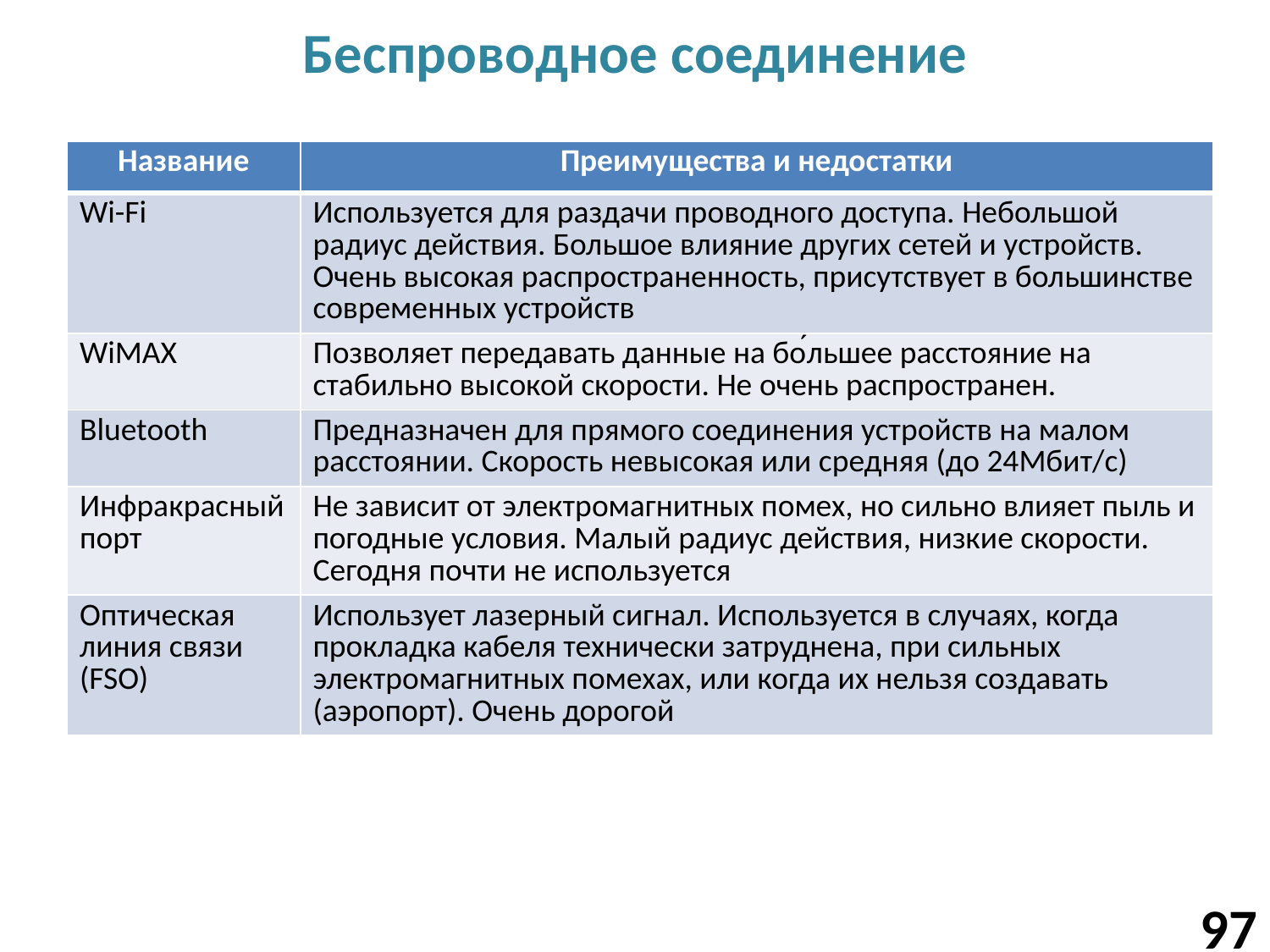

# Беспроводное соединение
| Название | Преимущества и недостатки |
| --- | --- |
| Wi-Fi | Используется для раздачи проводного доступа. Небольшой радиус действия. Большое влияние других сетей и устройств. Очень высокая распространенность, присутствует в большинстве современных устройств |
| WiMAX | Позволяет передавать данные на бо́льшее расстояние на стабильно высокой скорости. Не очень распространен. |
| Bluetooth | Предназначен для прямого соединения устройств на малом расстоянии. Скорость невысокая или средняя (до 24Мбит/с) |
| Инфракрасный порт | Не зависит от электромагнитных помех, но сильно влияет пыль и погодные условия. Малый радиус действия, низкие скорости. Сегодня почти не используется |
| Оптическая линия связи (FSO) | Использует лазерный сигнал. Используется в случаях, когда прокладка кабеля технически затруднена, при сильных электромагнитных помехах, или когда их нельзя создавать (аэропорт). Очень дорогой |
97